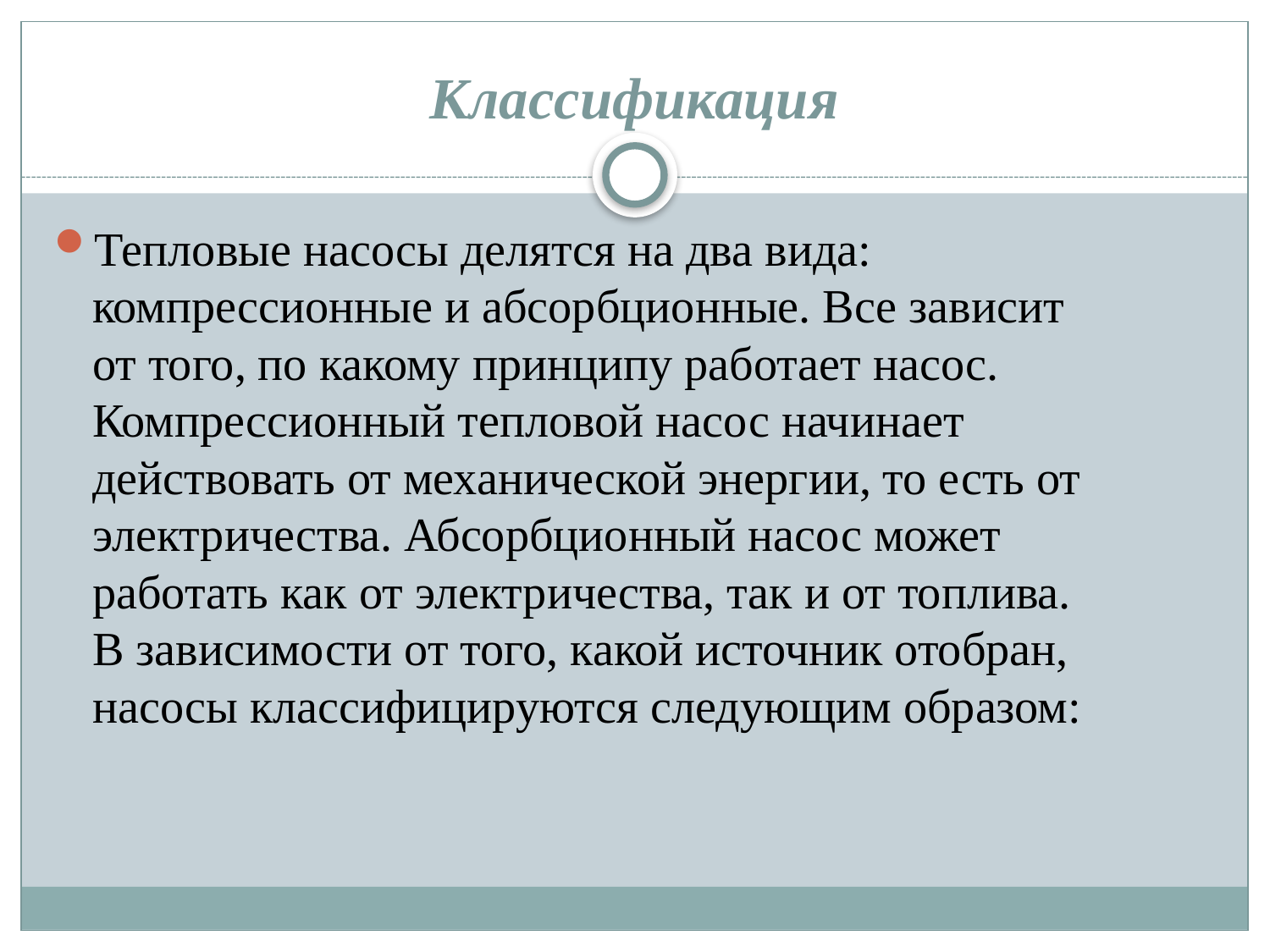

# Классификация
Тепловые насосы делятся на два вида:
компрессионные и абсорбционные. Все зависит
от того, по какому принципу работает насос.
Компрессионный тепловой насос начинает
действовать от механической энергии, то есть от
электричества. Абсорбционный насос может
работать как от электричества, так и от топлива.
В зависимости от того, какой источник отобран,
насосы классифицируются следующим образом: